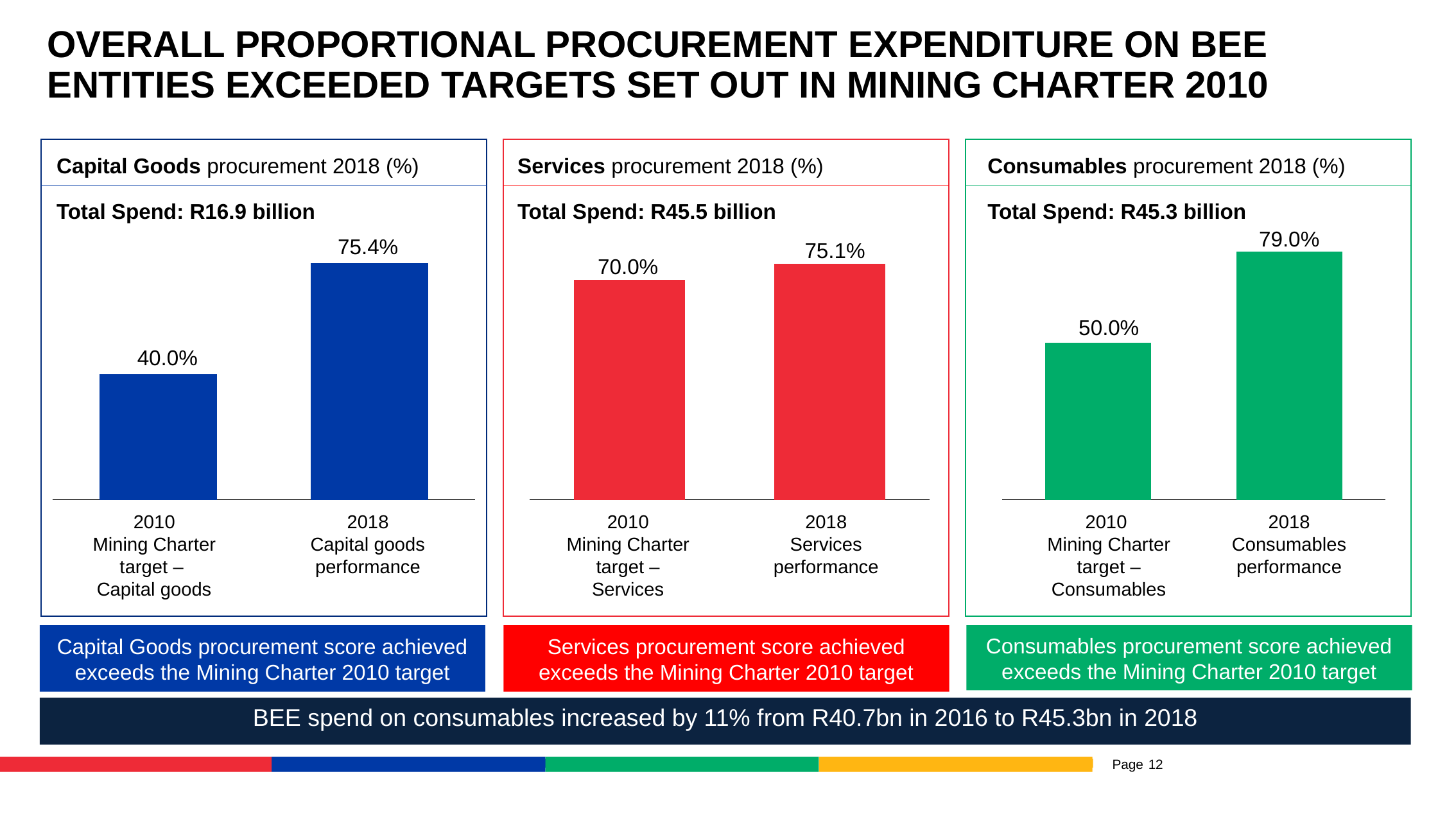

# Overall proportional procurement expenditure on BEE entities exceeded targets set out in Mining Charter 2010

Capital Goods procurement 2018 (%)
Services procurement 2018 (%)
Consumables procurement 2018 (%)
Total Spend: R16.9 billion
Total Spend: R45.5 billion
Total Spend: R45.3 billion
79.0%
75.1%
75.4%

### Chart

| Category |  |
|---|---|

### Chart

| Category |  |
|---|---|

### Chart

| Category |  |
|---|---|
70.0%
50.0%
40.0%
2010
Mining Charter target –
Capital goods
2018
Capital goods
performance
2010
Mining Charter target –
Services
2018
Services
performance
2010
Mining Charter target –
Consumables
2018
Consumables performance
Capital Goods procurement score achieved exceeds the Mining Charter 2010 target
Services procurement score achieved exceeds the Mining Charter 2010 target
Consumables procurement score achieved exceeds the Mining Charter 2010 target
BEE spend on consumables increased by 11% from R40.7bn in 2016 to R45.3bn in 2018
12